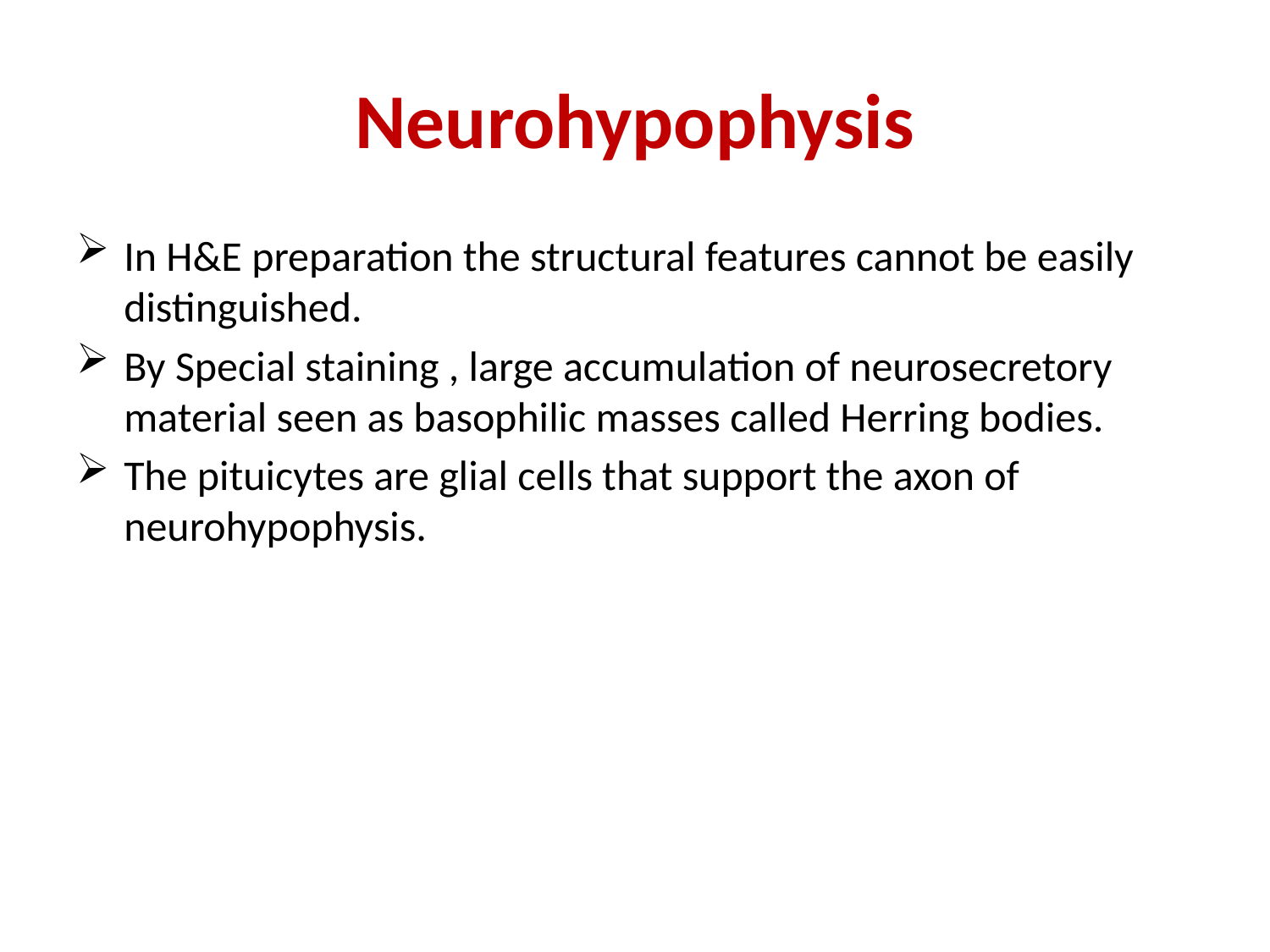

# Neurohypophysis
In H&E preparation the structural features cannot be easily distinguished.
By Special staining , large accumulation of neurosecretory material seen as basophilic masses called Herring bodies.
The pituicytes are glial cells that support the axon of neurohypophysis.